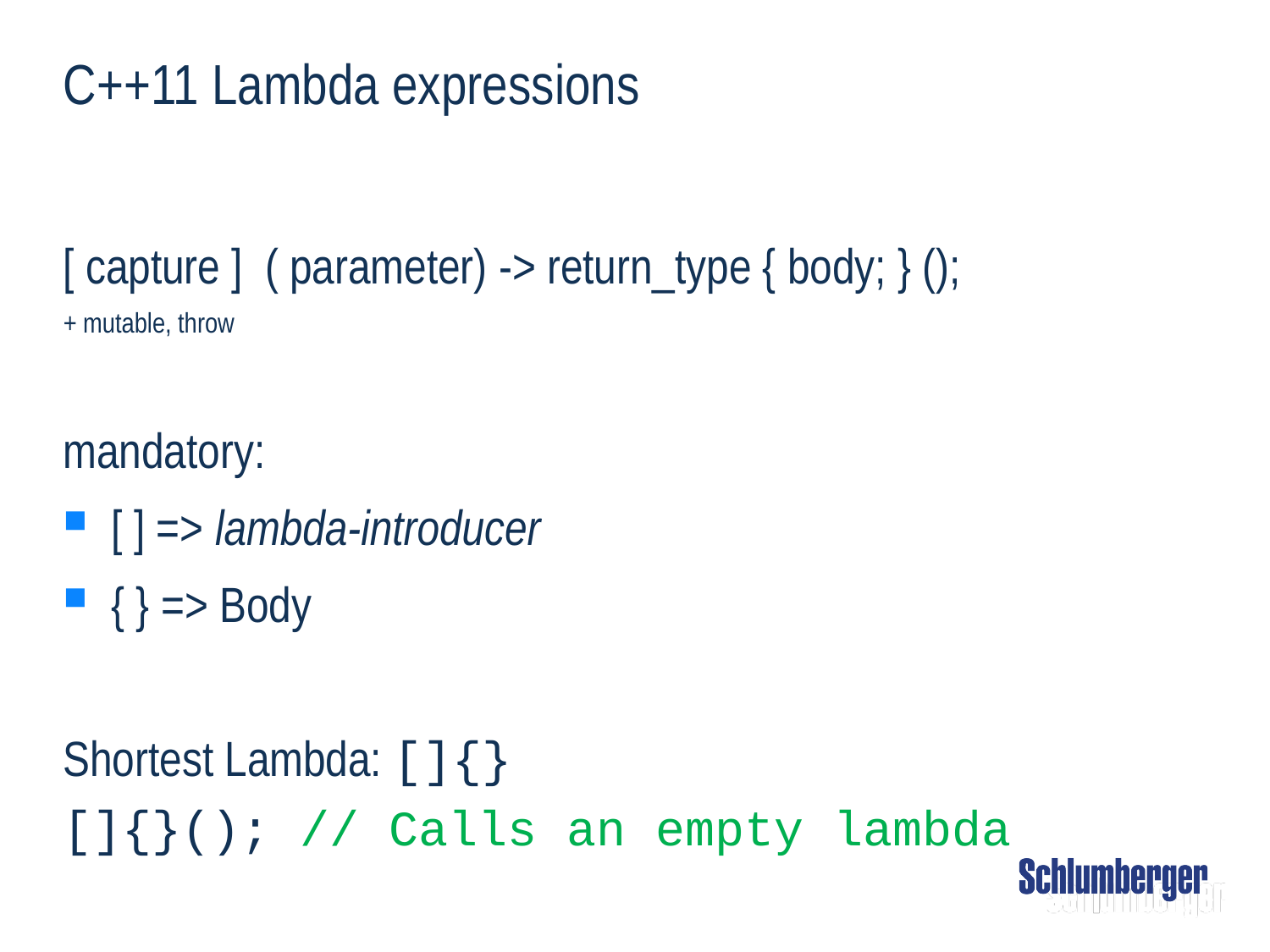

# C++11 Lambda expressions
[ capture ]  ( parameter) -> return_type { body; } ();
+ mutable, throw

mandatory:
[ ] => lambda-introducer
{ } => Body

Shortest Lambda: []{}
[]{}(); // Calls an empty lambda